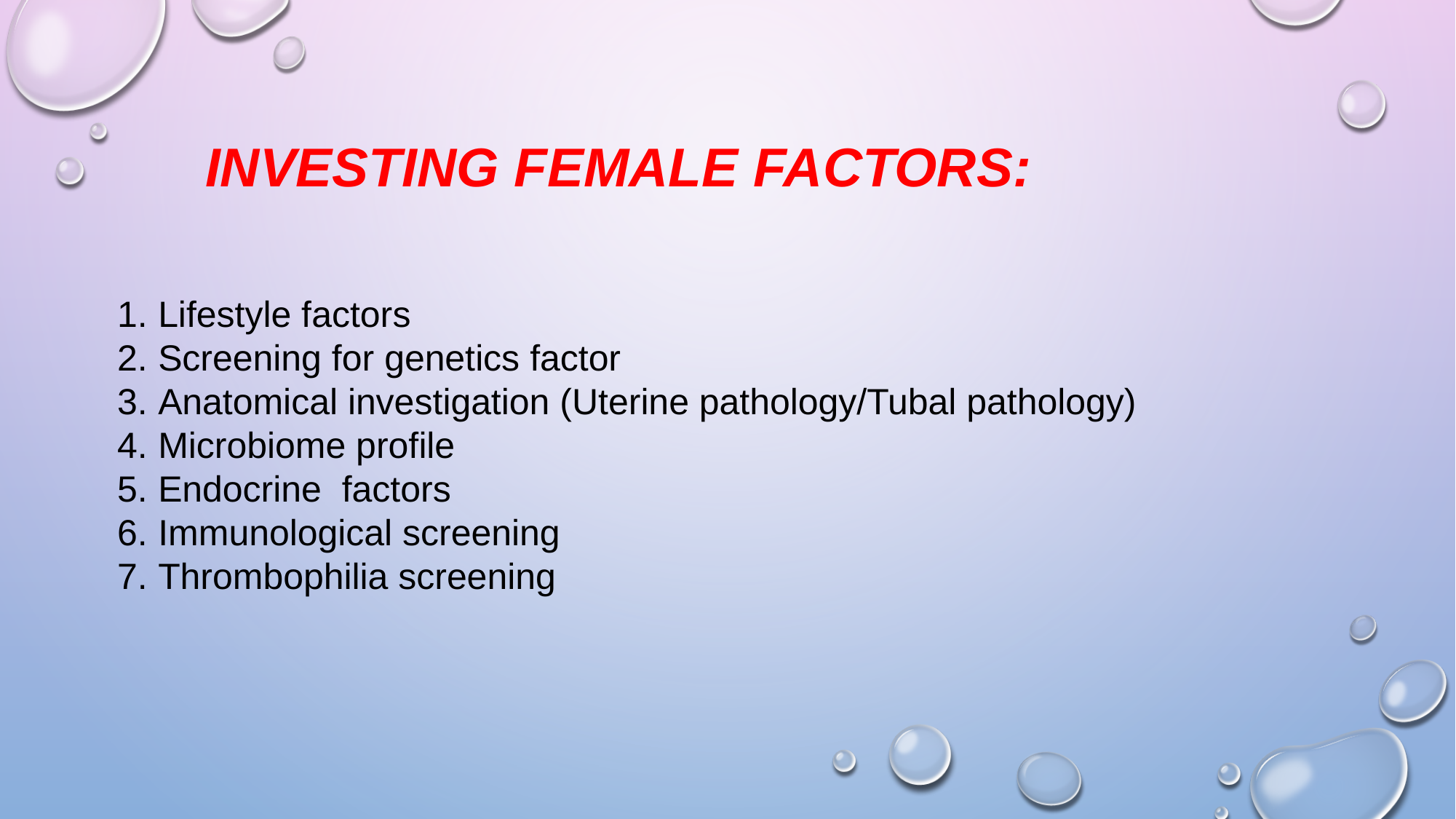

Investing female factors:
Lifestyle factors
Screening for genetics factor
Anatomical investigation (Uterine pathology/Tubal pathology)
Microbiome profile
Endocrine  factors
Immunological screening
Thrombophilia screening